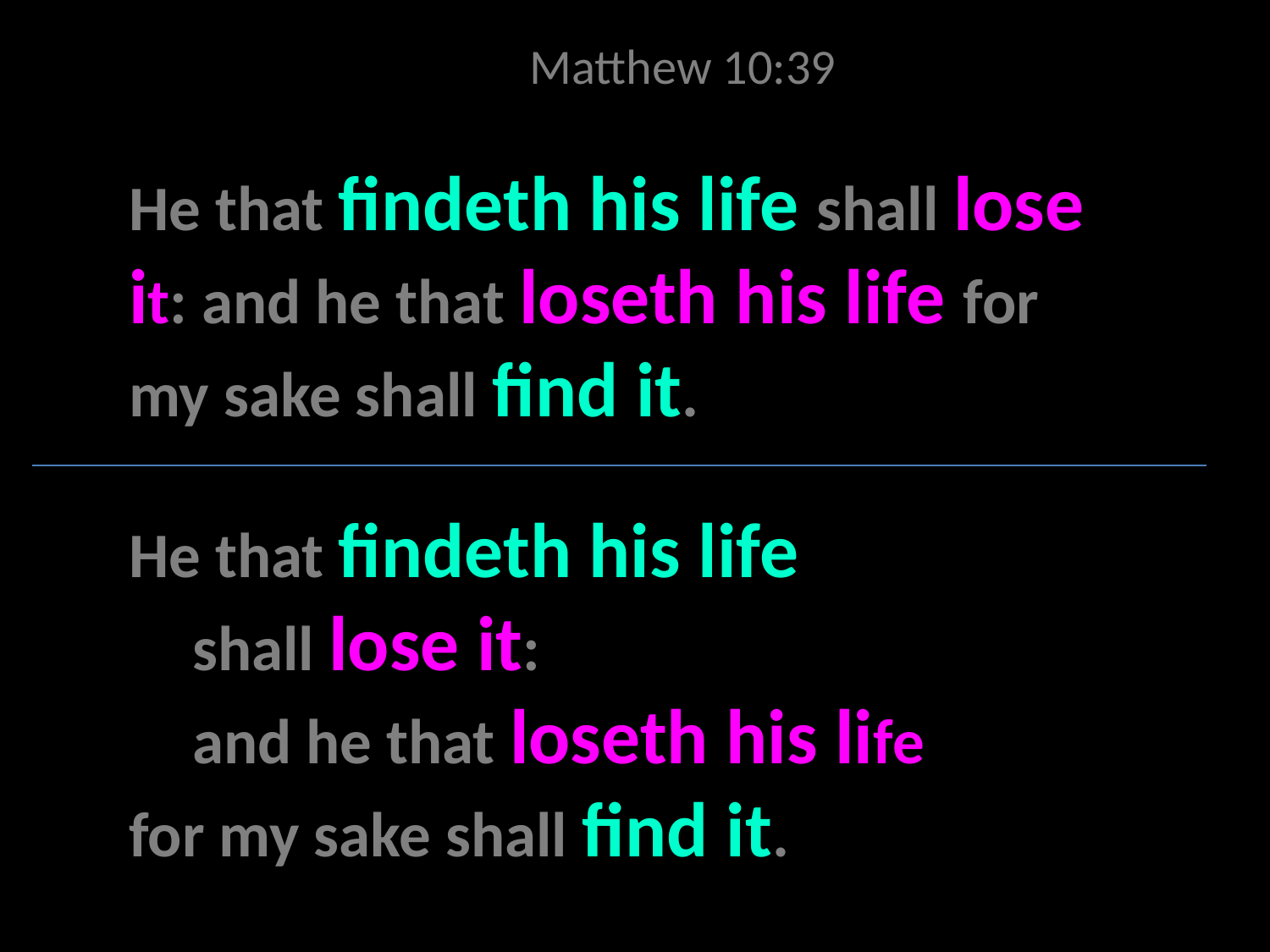

Matthew 10:39

He that findeth his life shall lose
it: and he that loseth his life for
my sake shall find it.

He that findeth his life
shall lose it:
and he that loseth his life
for my sake shall find it.